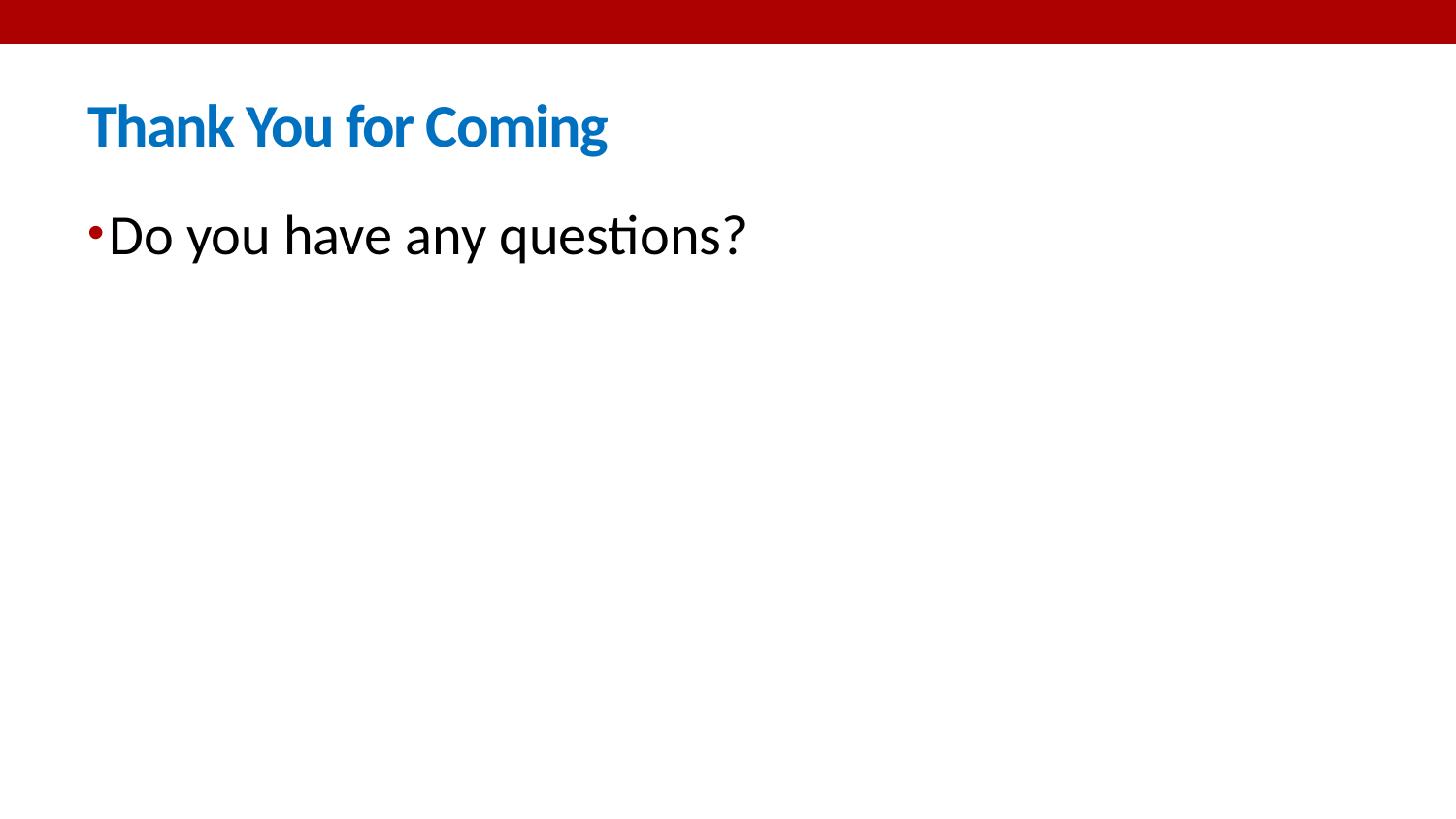

# Thank You for Coming
Do you have any questions?